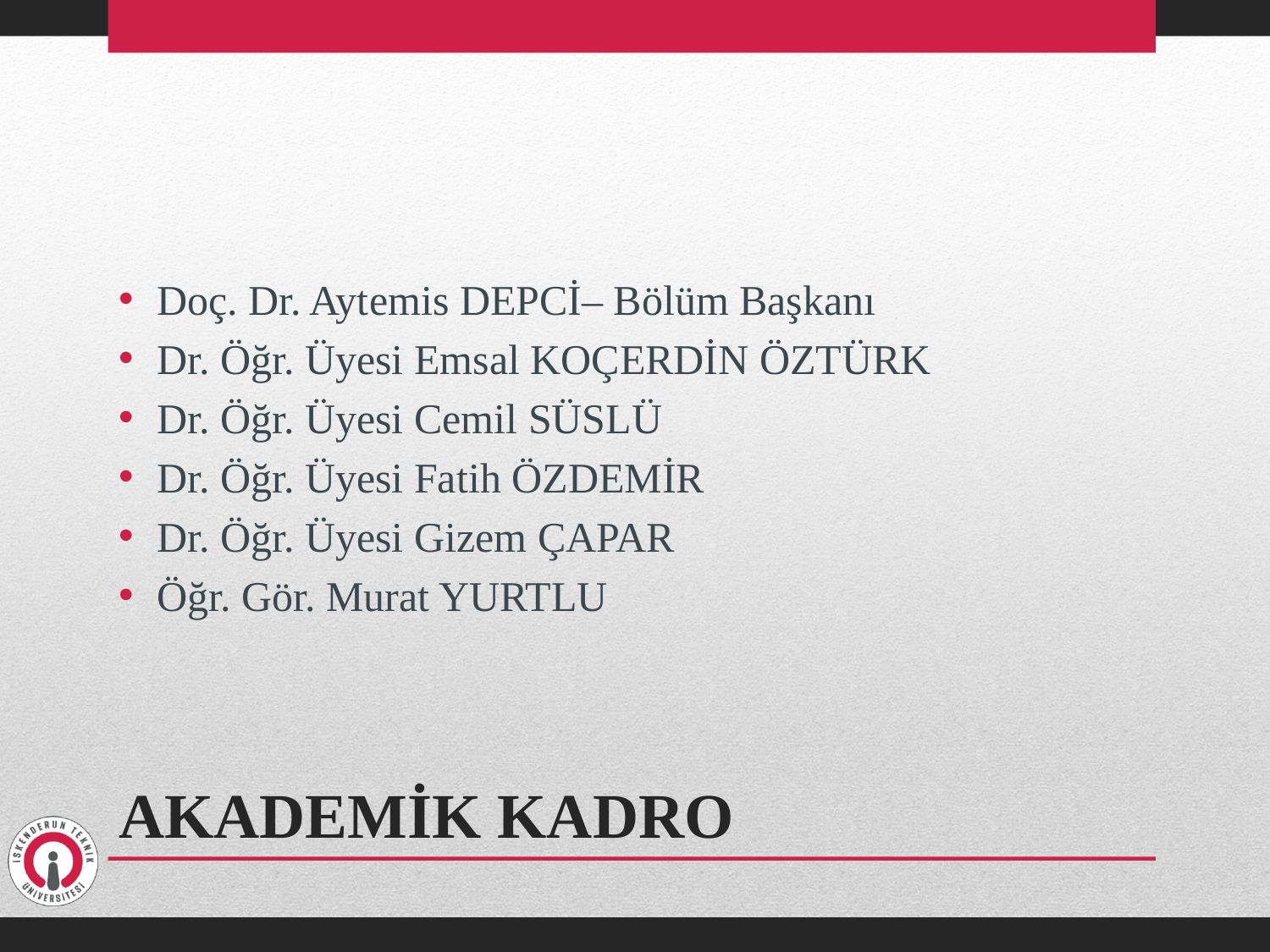

Doç. Dr. Aytemis DEPCİ– Bölüm Başkanı
Dr. Öğr. Üyesi Emsal KOÇERDİN ÖZTÜRK
Dr. Öğr. Üyesi Cemil SÜSLÜ
Dr. Öğr. Üyesi Fatih ÖZDEMİR
Dr. Öğr. Üyesi Gizem ÇAPAR
Öğr. Gör. Murat YURTLU
# AKADEMİK KADRO